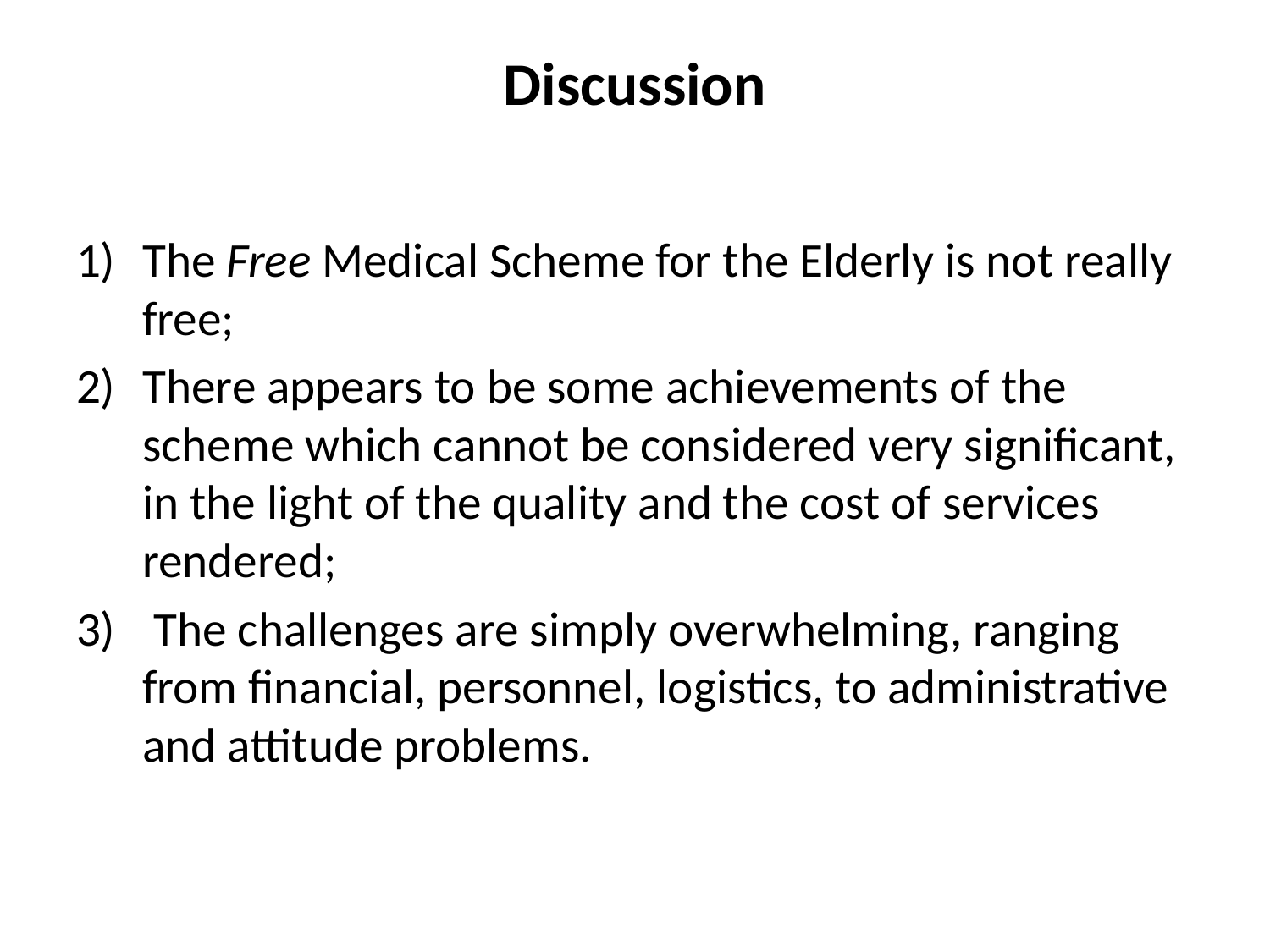

# Discussion
The Free Medical Scheme for the Elderly is not really free;
There appears to be some achievements of the scheme which cannot be considered very significant, in the light of the quality and the cost of services rendered;
 The challenges are simply overwhelming, ranging from financial, personnel, logistics, to administrative and attitude problems.